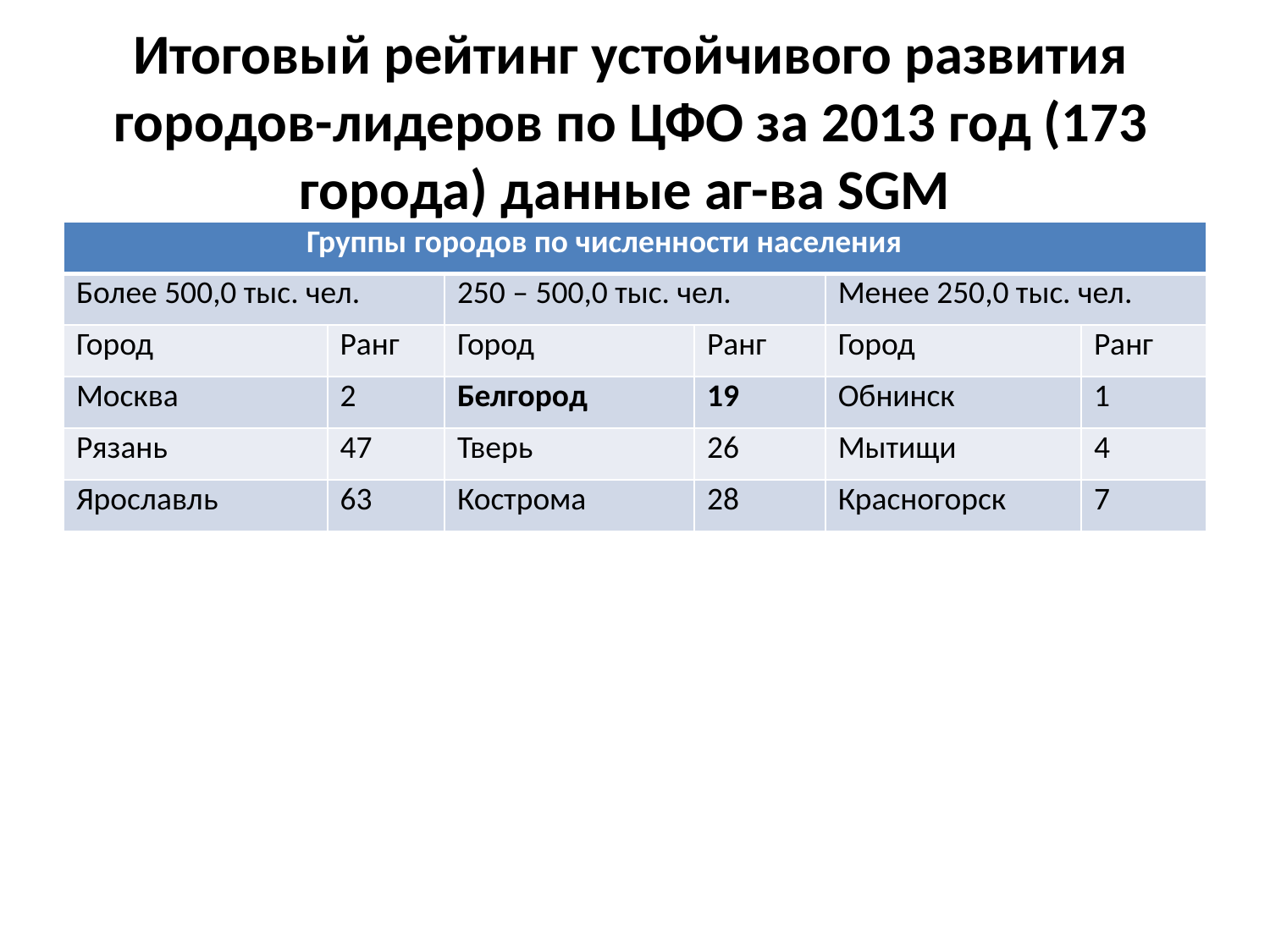

# Итоговый рейтинг устойчивого развития городов-лидеров по ЦФО за 2013 год (173 города) данные аг-ва SGM
| Группы городов по численности населения |  |  |  |  |  |
| --- | --- | --- | --- | --- | --- |
| Более 500,0 тыс. чел. |  | 250 – 500,0 тыс. чел. |  | Менее 250,0 тыс. чел. |  |
| Город | Ранг | Город | Ранг | Город | Ранг |
| Москва | 2 | Белгород | 19 | Обнинск | 1 |
| Рязань | 47 | Тверь | 26 | Мытищи | 4 |
| Ярославль | 63 | Кострома | 28 | Красногорск | 7 |